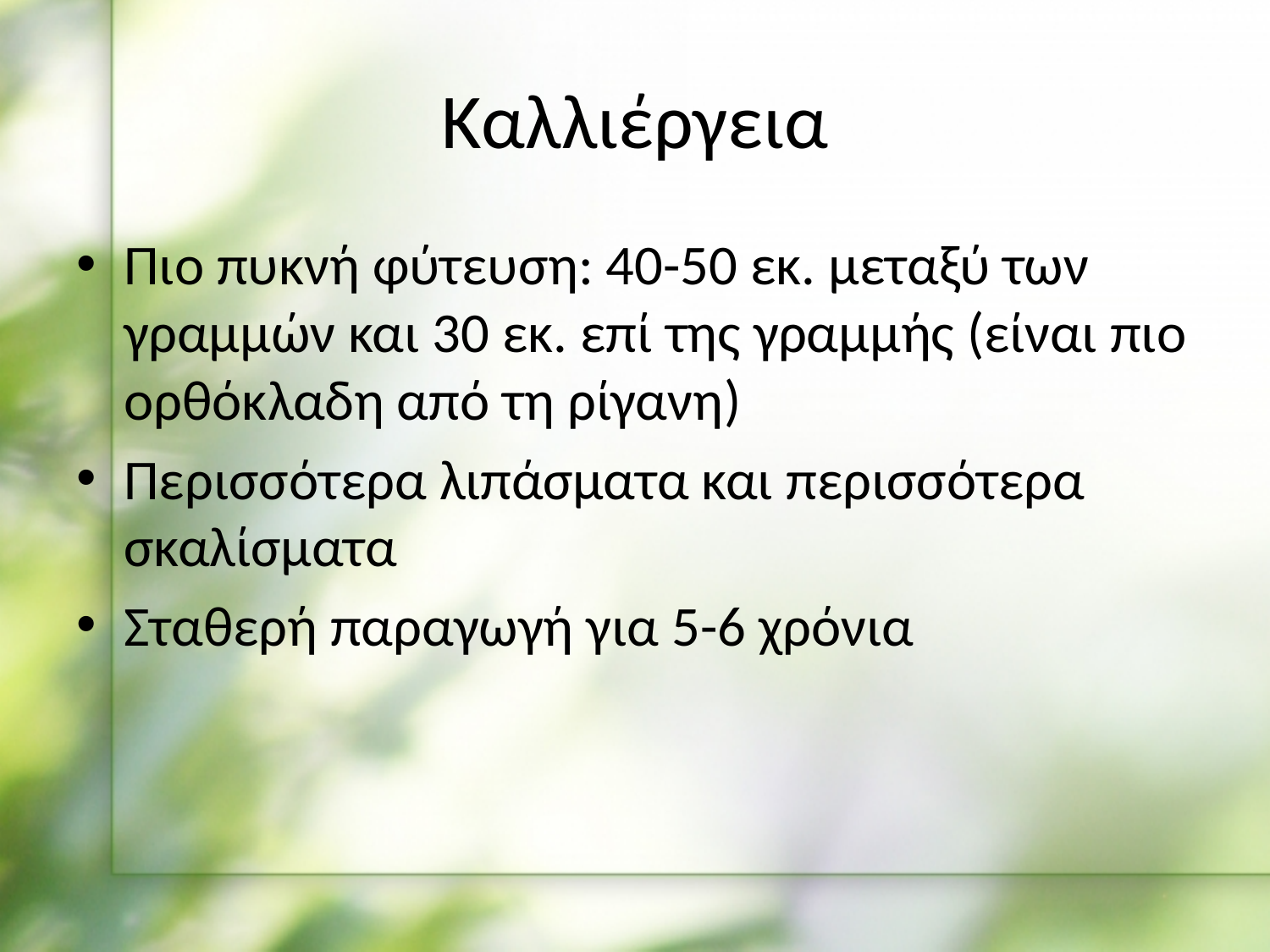

# Καλλιέργεια
Πιο πυκνή φύτευση: 40-50 εκ. μεταξύ των γραμμών και 30 εκ. επί της γραμμής (είναι πιο ορθόκλαδη από τη ρίγανη)
Περισσότερα λιπάσματα και περισσότερα σκαλίσματα
Σταθερή παραγωγή για 5-6 χρόνια